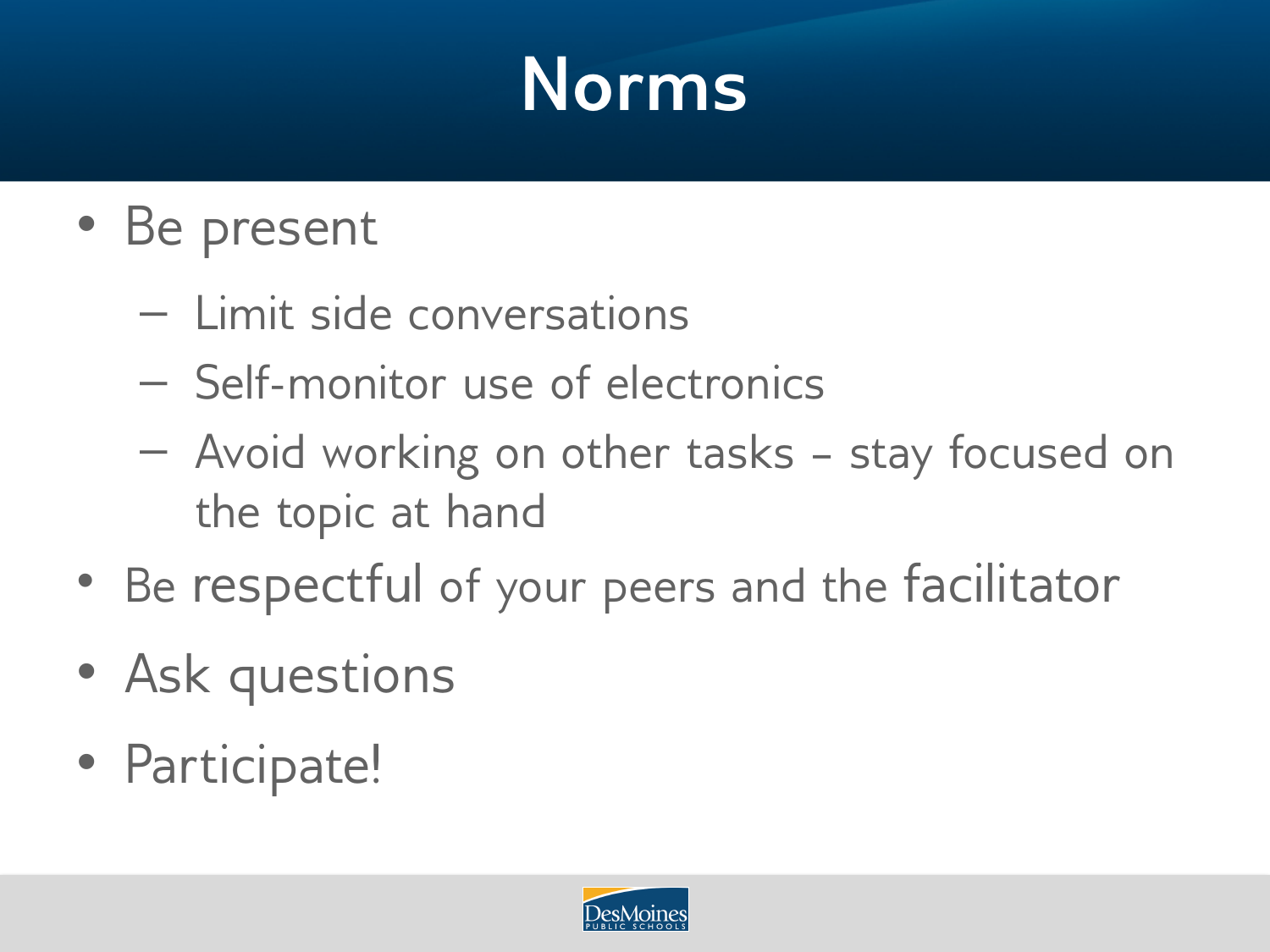

# Norms
Be present
Limit side conversations
Self-monitor use of electronics
Avoid working on other tasks – stay focused on the topic at hand
Be respectful of your peers and the facilitator
Ask questions
Participate!